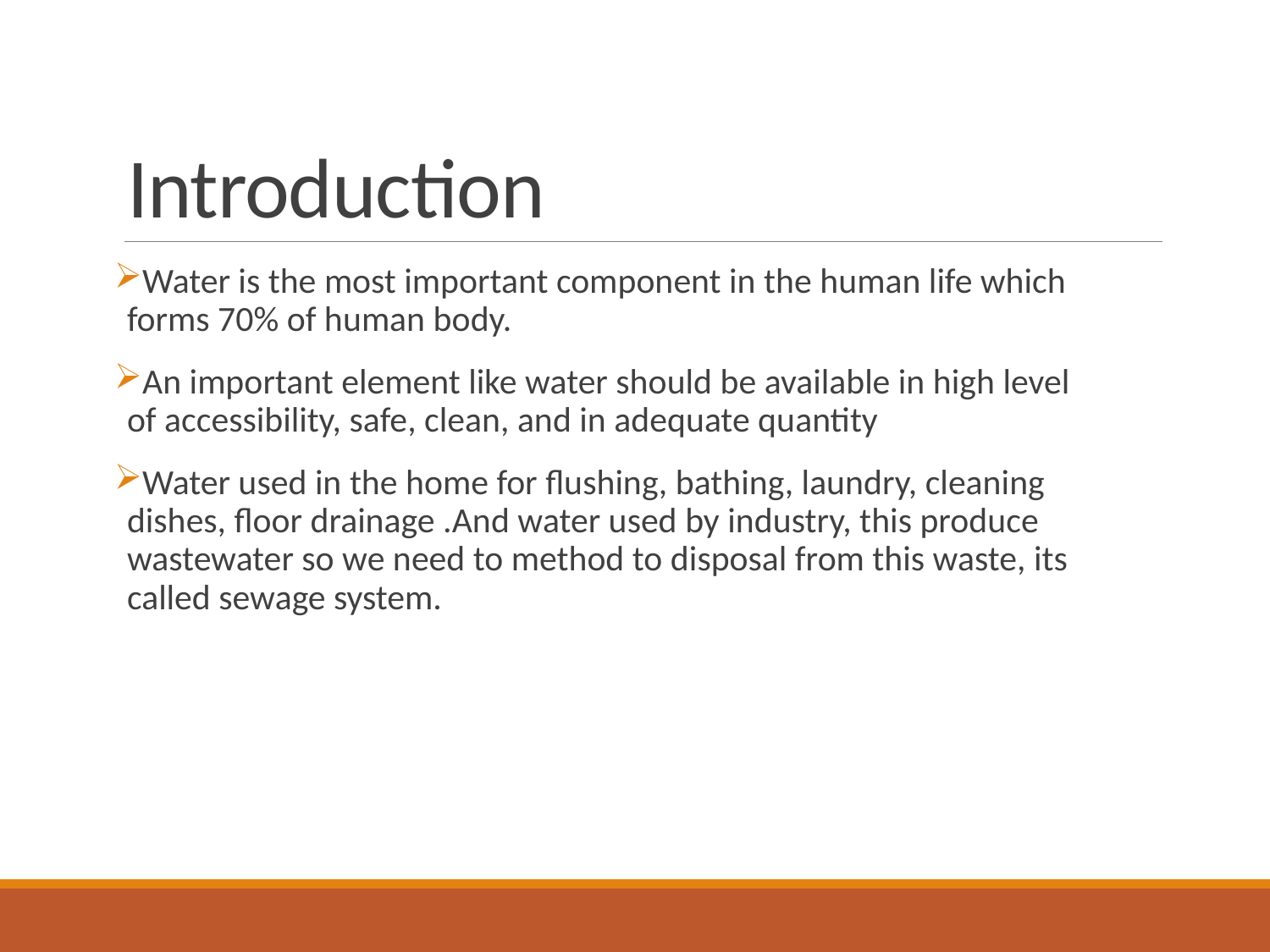

# Introduction
Water is the most important component in the human life which forms 70% of human body.
An important element like water should be available in high level of accessibility, safe, clean, and in adequate quantity
Water used in the home for flushing, bathing, laundry, cleaning dishes, floor drainage .And water used by industry, this produce wastewater so we need to method to disposal from this waste, its called sewage system.